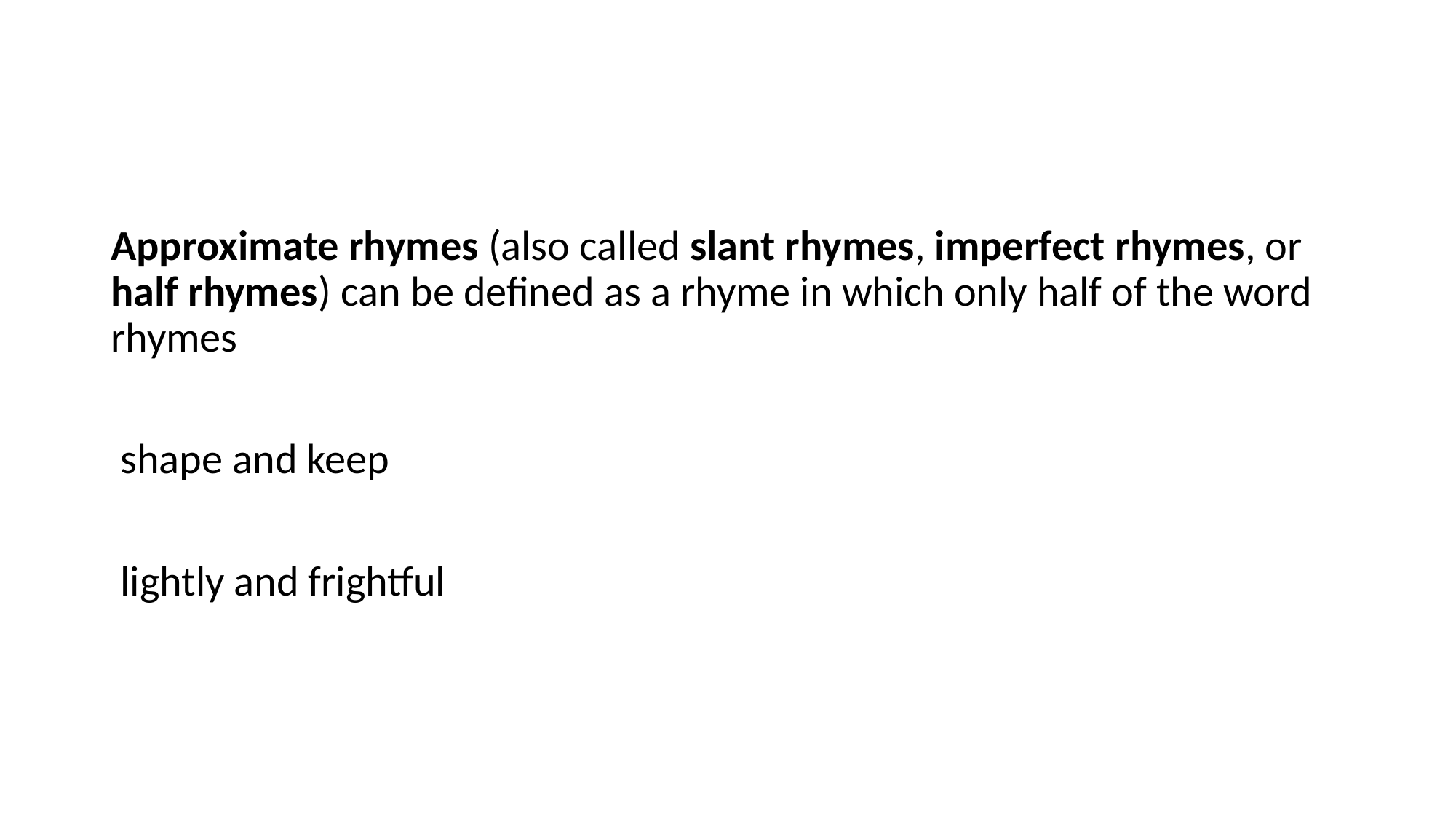

Approximate rhymes (also called slant rhymes, imperfect rhymes, or half rhymes) can be defined as a rhyme in which only half of the word rhymes

 shape and keep

 lightly and frightful